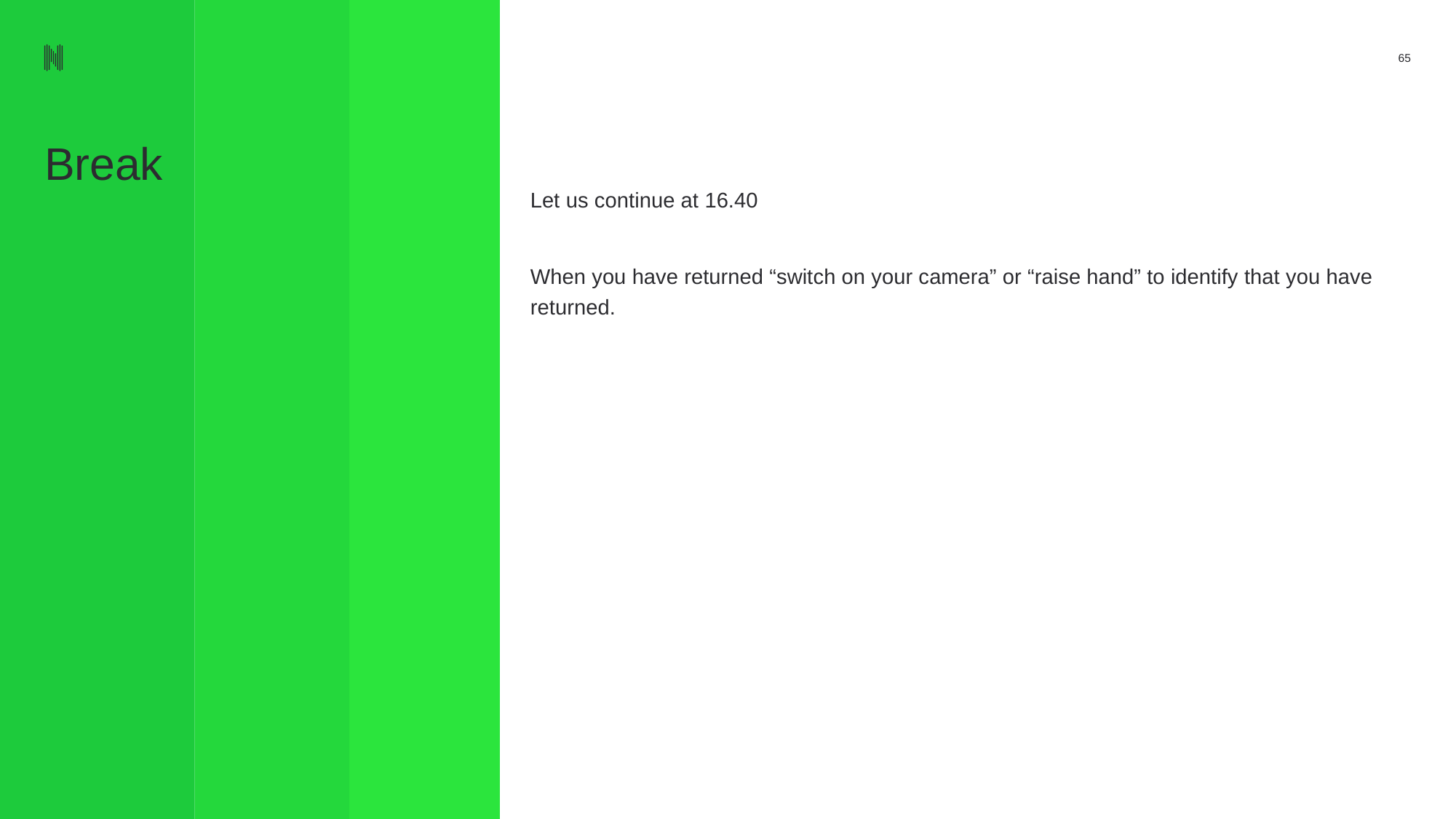

65

# Break
Let us continue at 16.40

When you have returned “switch on your camera” or “raise hand” to identify that you have returned.